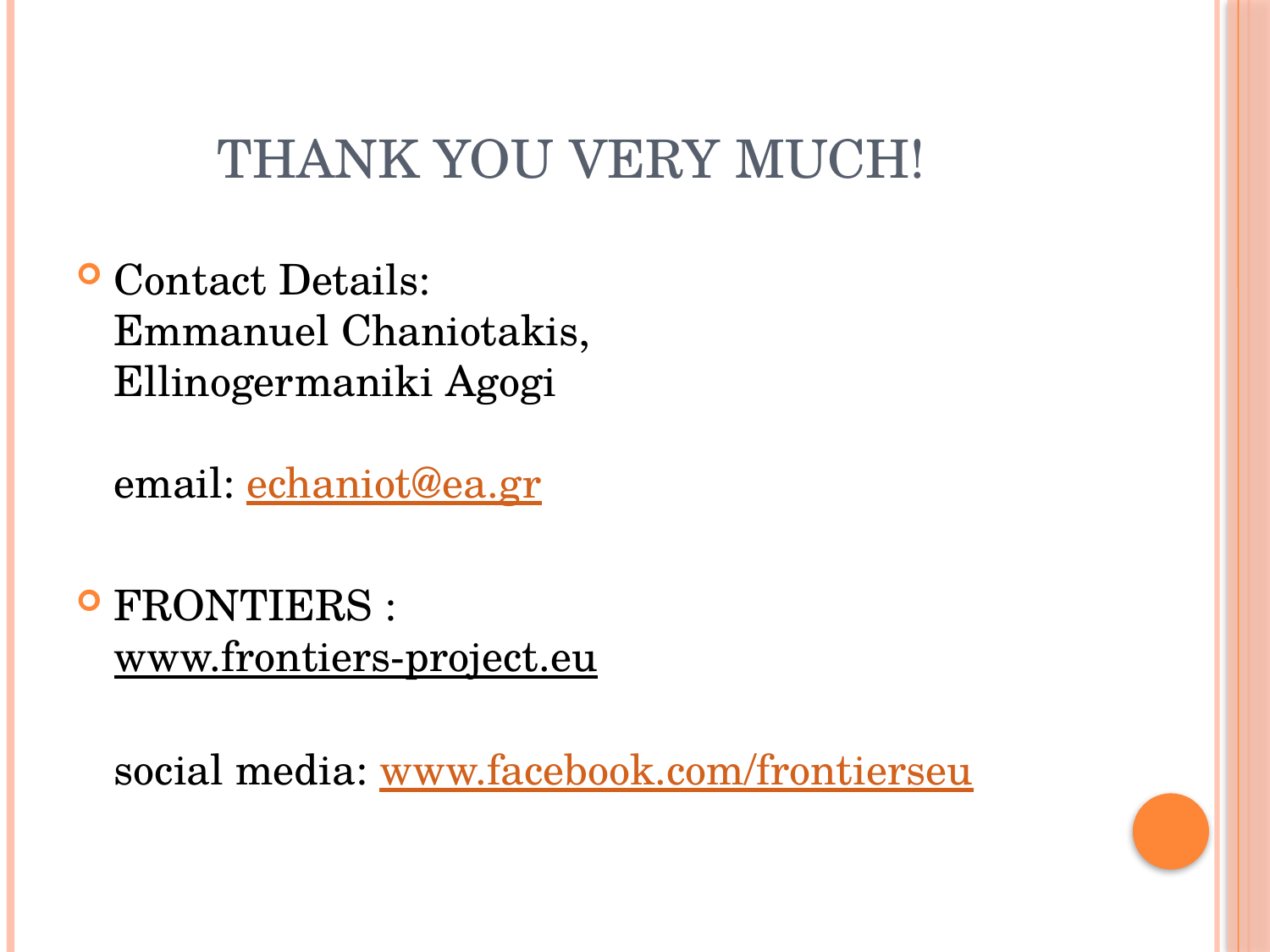

# THANK YOU VERY MUCH!
Contact Details:
Emmanuel Chaniotakis,
Ellinogermaniki Agogi
email: echaniot@ea.gr
FRONTIERS :
www.frontiers-project.eu
social media: www.facebook.com/frontierseu